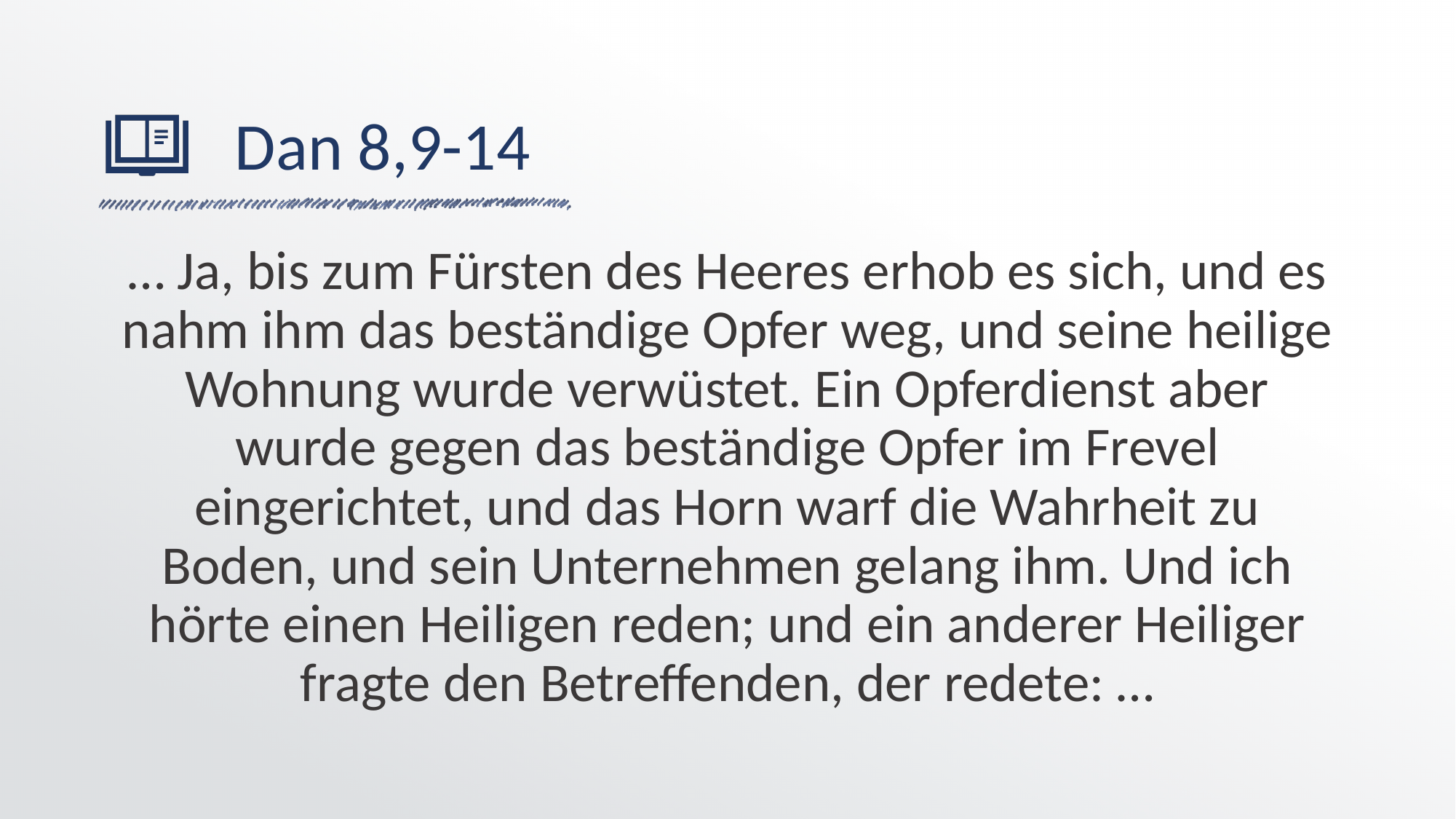

# Dan 8,9-14
… Ja, bis zum Fürsten des Heeres erhob es sich, und es nahm ihm das beständige Opfer weg, und seine heilige Wohnung wurde verwüstet. Ein Opferdienst aber wurde gegen das beständige Opfer im Frevel eingerichtet, und das Horn warf die Wahrheit zu Boden, und sein Unternehmen gelang ihm. Und ich hörte einen Heiligen reden; und ein anderer Heiliger fragte den Betreffenden, der redete: …